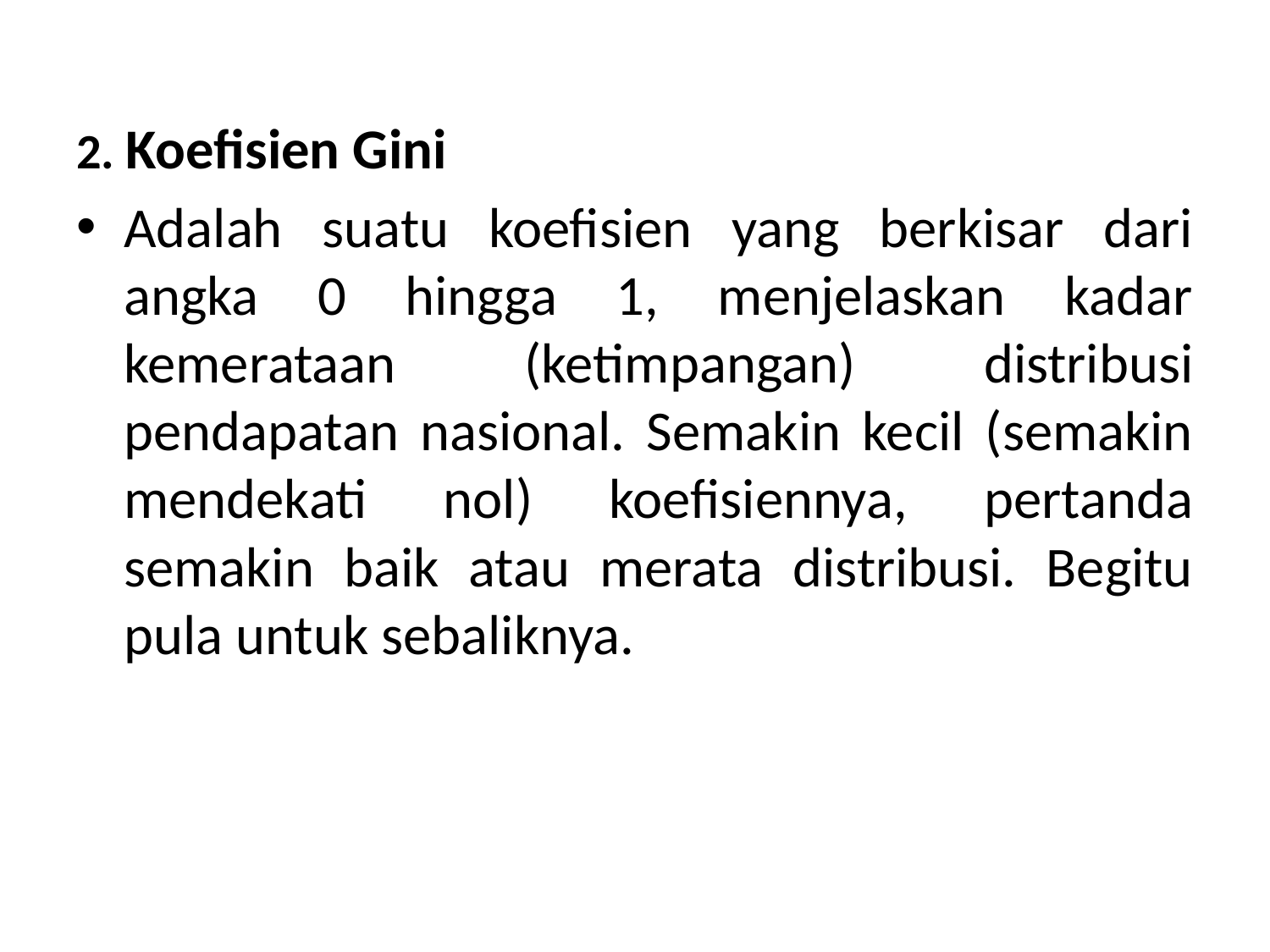

2. Koefisien Gini
Adalah suatu koefisien yang berkisar dari angka 0 hingga 1, menjelaskan kadar kemerataan (ketimpangan) distribusi pendapatan nasional. Semakin kecil (semakin mendekati nol) koefisiennya, pertanda semakin baik atau merata distribusi. Begitu pula untuk sebaliknya.